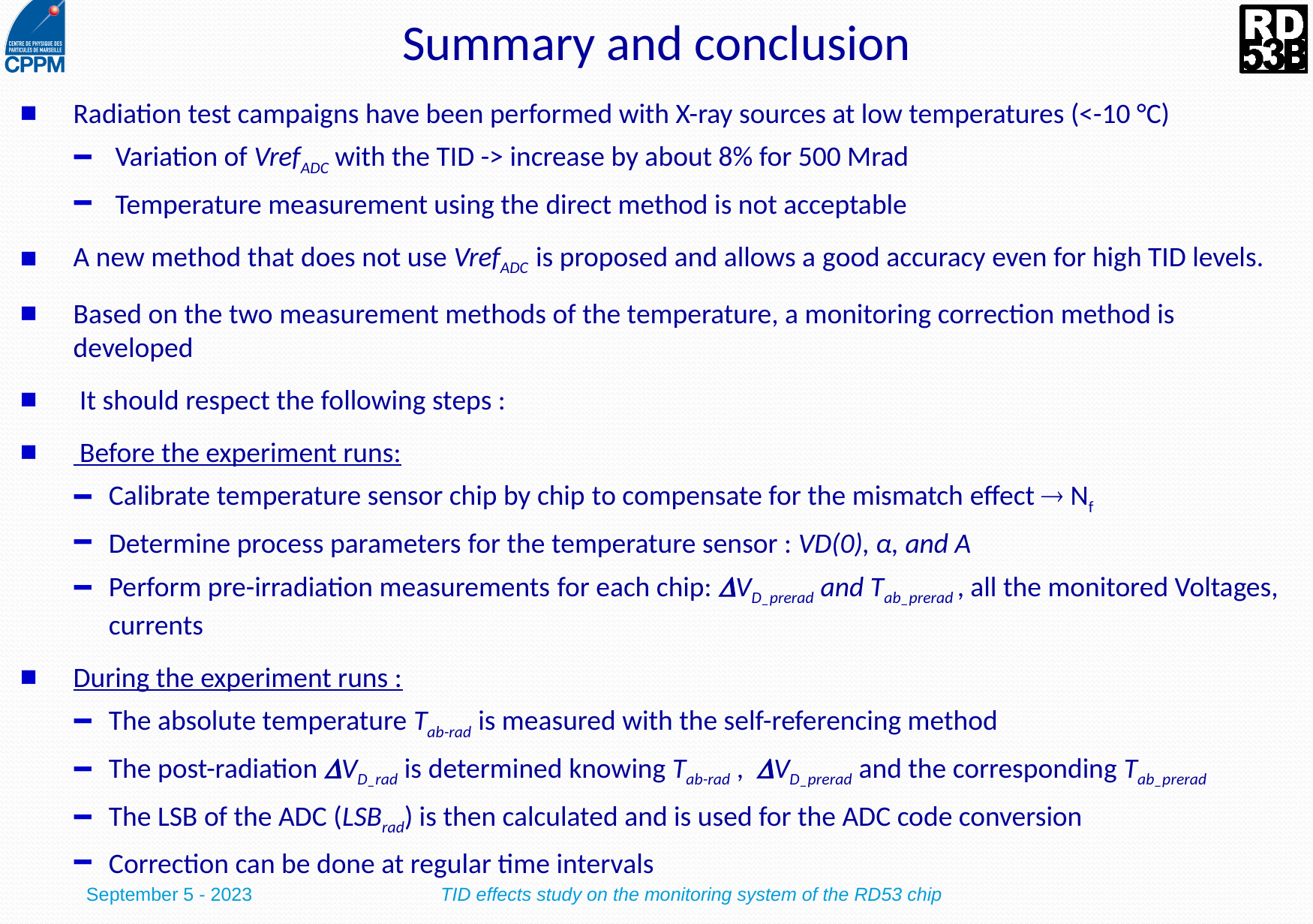

# Summary and conclusion
Radiation test campaigns have been performed with X-ray sources at low temperatures (<-10 °C)
 Variation of VrefADC with the TID -> increase by about 8% for 500 Mrad
 Temperature measurement using the direct method is not acceptable
A new method that does not use VrefADC  is proposed and allows a good accuracy even for high TID levels.
Based on the two measurement methods of the temperature, a monitoring correction method is developed
 It should respect the following steps :
 Before the experiment runs:
Calibrate temperature sensor chip by chip to compensate for the mismatch effect → Nf
Determine process parameters for the temperature sensor : VD(0), α, and A
Perform pre-irradiation measurements for each chip: ΔVD_prerad and Tab_prerad , all the monitored Voltages, currents
During the experiment runs :
The absolute temperature Tab-rad is measured with the self-referencing method
The post-radiation ΔVD_rad is determined knowing Tab-rad ,  ΔVD_prerad and the corresponding Tab_prerad
The LSB of the ADC (LSBrad) is then calculated and is used for the ADC code conversion
Correction can be done at regular time intervals

September 5 - 2023
TID effects study on the monitoring system of the RD53 chip